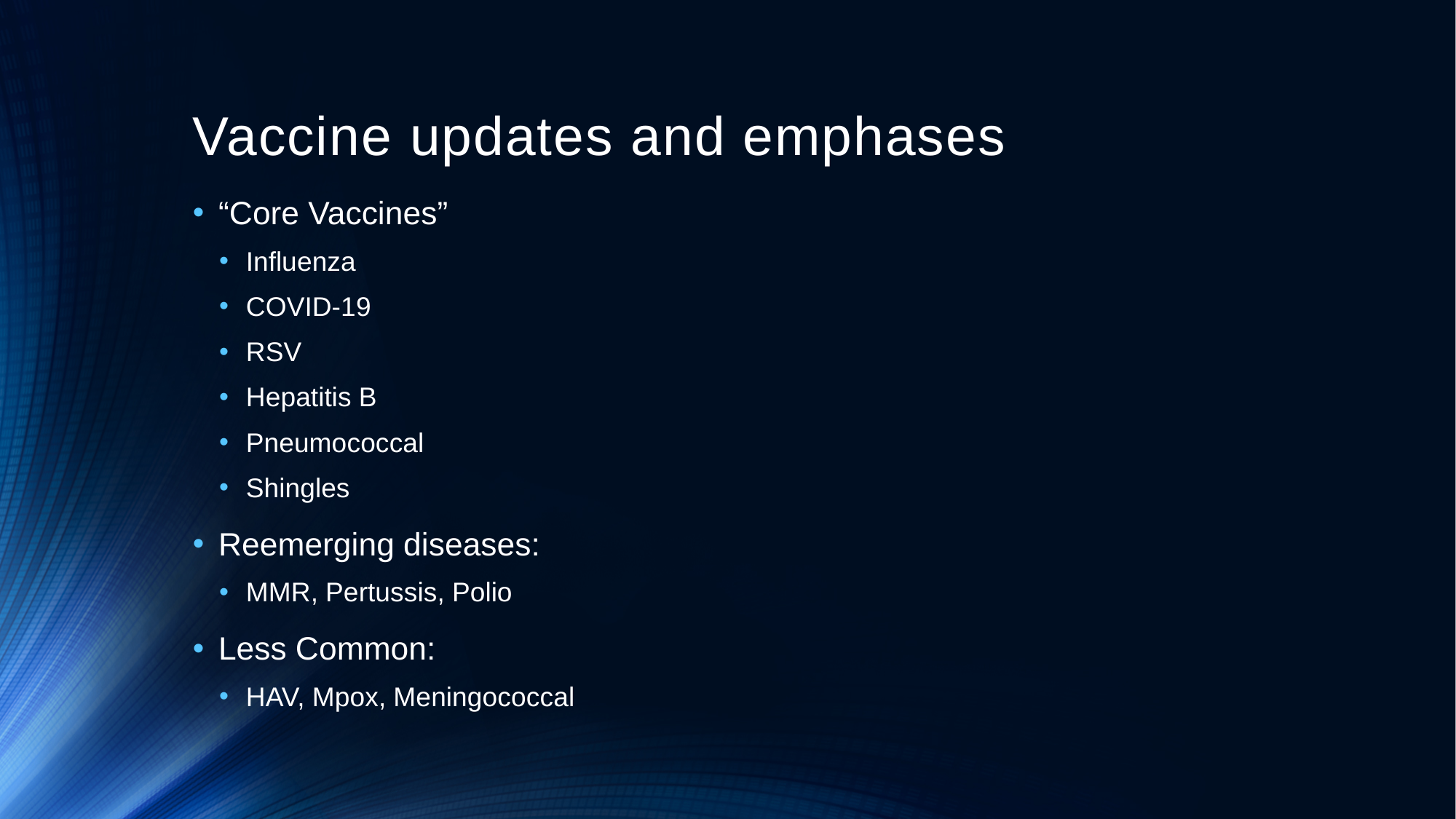

# Vaccine updates and emphases
“Core Vaccines”
Influenza
COVID-19
RSV
Hepatitis B
Pneumococcal
Shingles
Reemerging diseases:
MMR, Pertussis, Polio
Less Common:
HAV, Mpox, Meningococcal